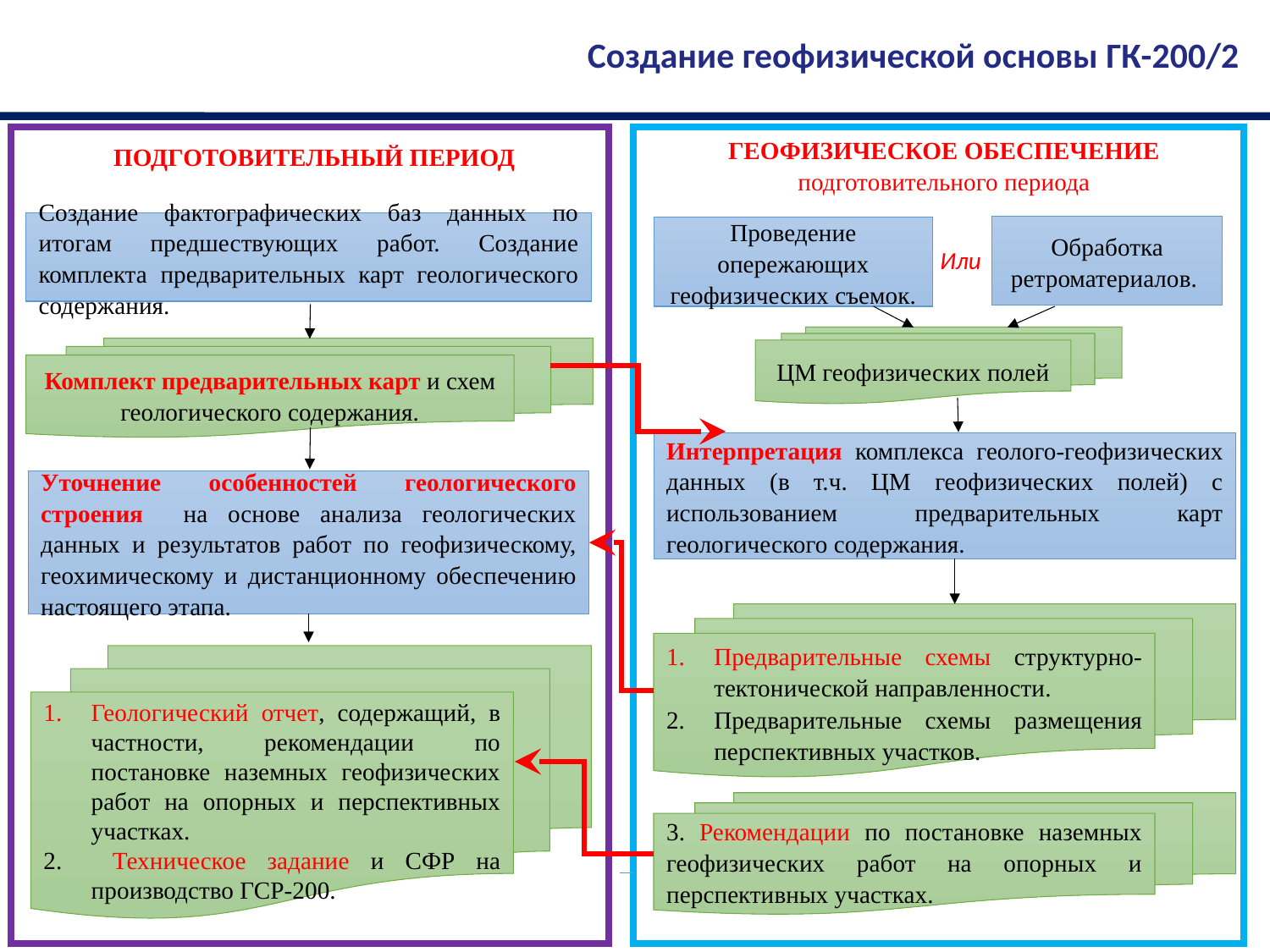

Создание геофизической основы ГК-200/2

Геофизическое обеспечение подготовительного периода
Подготовительный период

Создание фактографических баз данных по итогам предшествующих работ. Создание комплекта предварительных карт геологического содержания.
Обработка ретроматериалов.
Проведение опережающих геофизических съемок.
Или
ЦМ геофизических полей
Комплект предварительных карт и схем геологического содержания.
Интерпретация комплекса геолого-геофизических данных (в т.ч. ЦМ геофизических полей) с использованием предварительных карт геологического содержания.
Уточнение особенностей геологического строения  на основе анализа геологических данных и результатов работ по геофизическому, геохимическому и дистанционному обеспечению настоящего этапа.
Предварительные схемы структурно-тектонической направленности.
Предварительные схемы размещения перспективных участков.
Геологический отчет, содержащий, в частности, рекомендации по постановке наземных геофизических работ на опорных и перспективных участках.
 Техническое задание и СФР на производство ГСР-200.
3. Рекомендации по постановке наземных геофизических работ на опорных и перспективных участках.